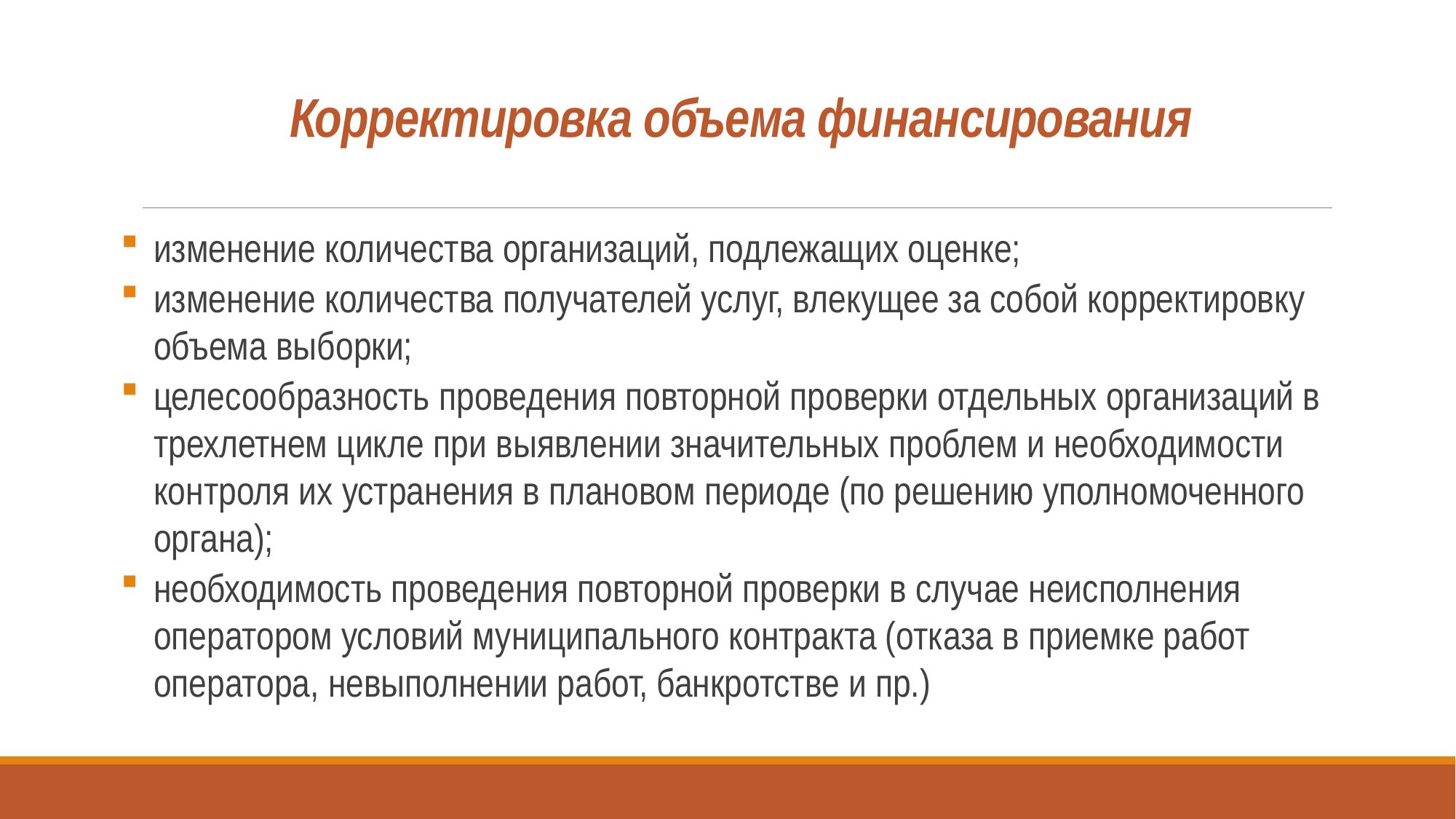

# Корректировка объема финансирования
изменение количества организаций, подлежащих оценке;
изменение количества получателей услуг, влекущее за собой корректировку объема выборки;
целесообразность проведения повторной проверки отдельных организаций в трехлетнем цикле при выявлении значительных проблем и необходимости контроля их устранения в плановом периоде (по решению уполномоченного органа);
необходимость проведения повторной проверки в случае неисполнения оператором условий муниципального контракта (отказа в приемке работ оператора, невыполнении работ, банкротстве и пр.)